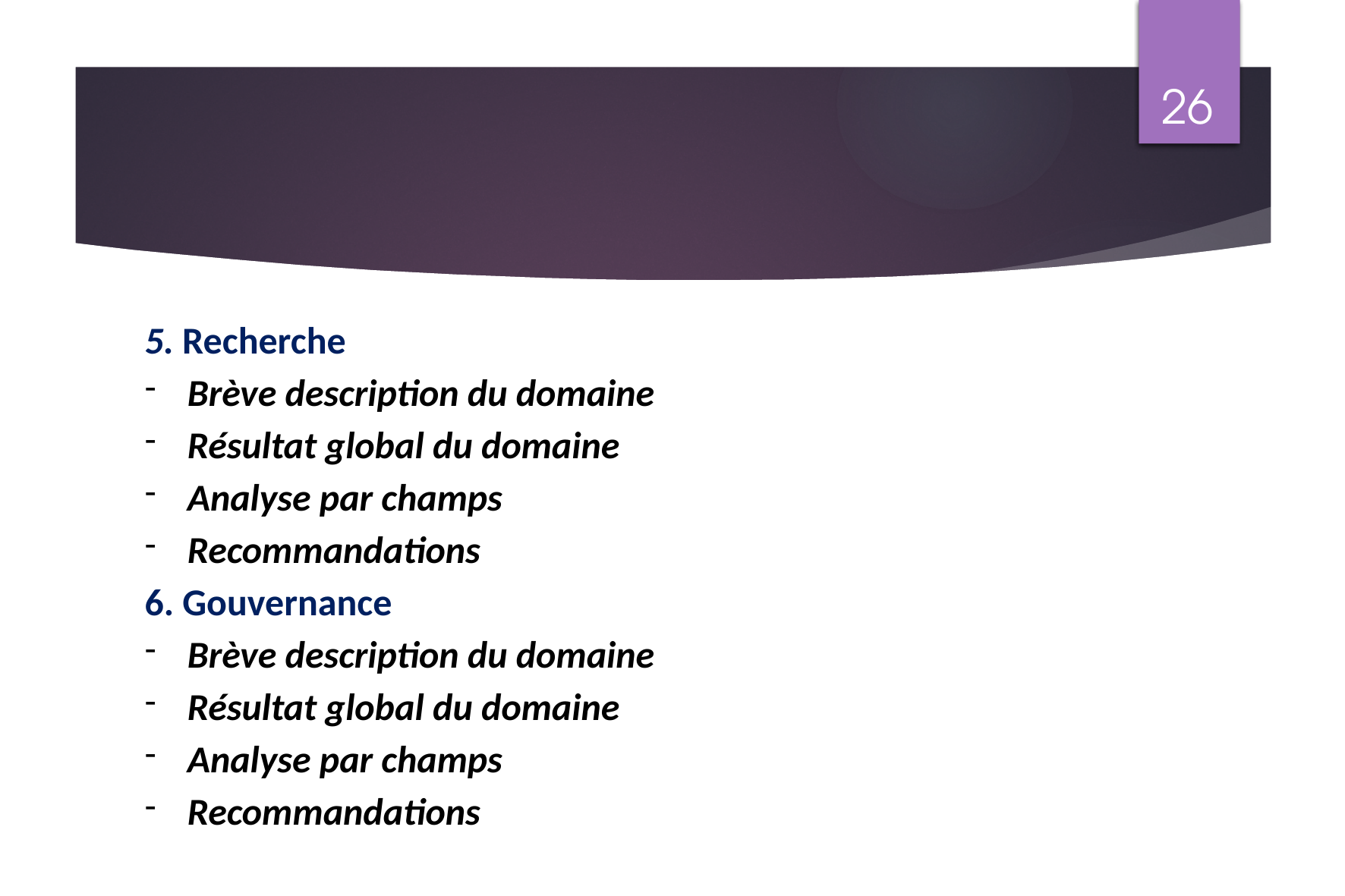

26
5. Recherche
Brève description du domaine
Résultat global du domaine
Analyse par champs
Recommandations
6. Gouvernance
Brève description du domaine
Résultat global du domaine
Analyse par champs
Recommandations